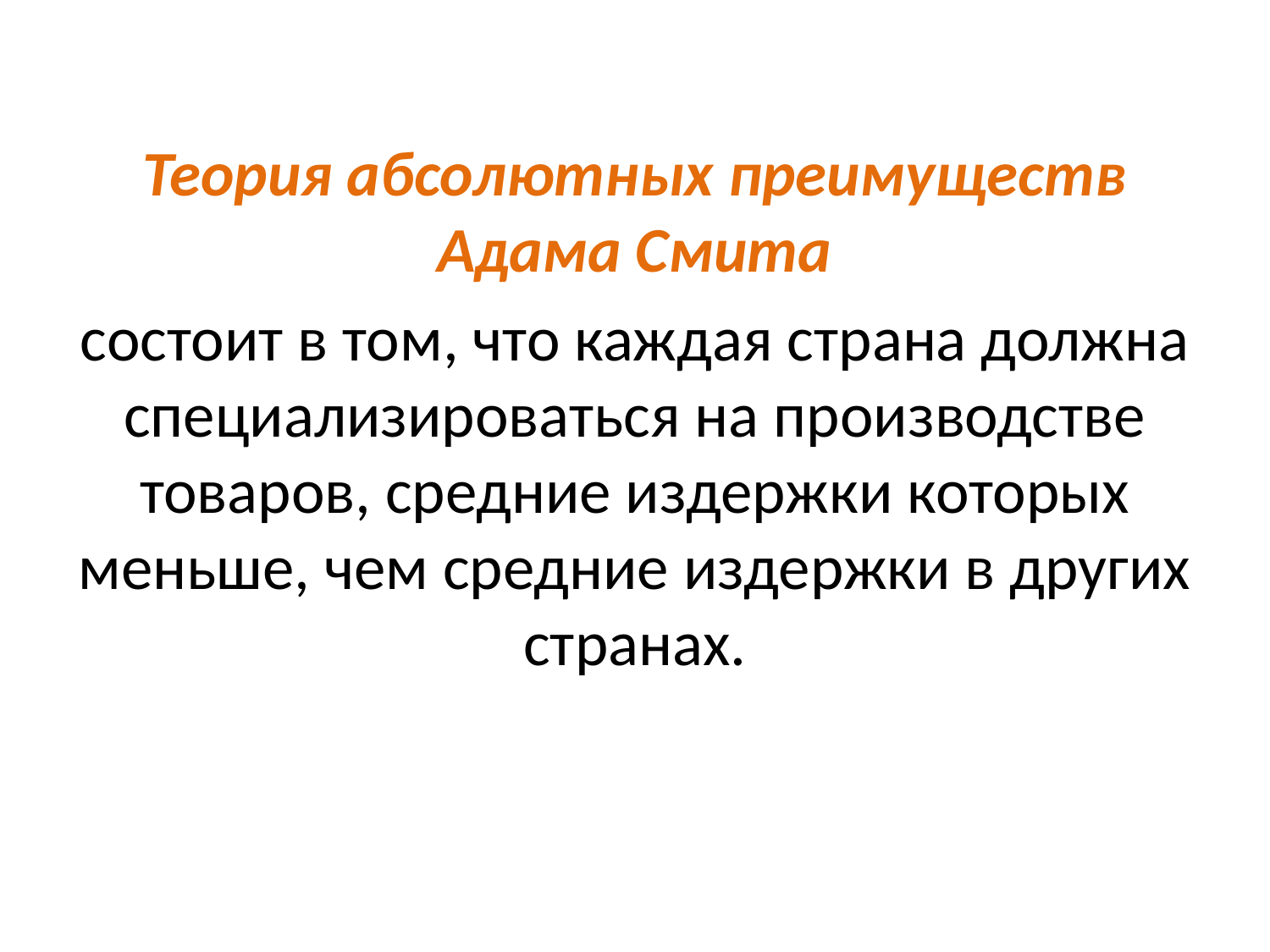

Теория абсолютных преимуществ Адама Смита
состоит в том, что каждая страна должна специализироваться на производстве товаров, средние издержки которых меньше, чем средние издержки в других странах.